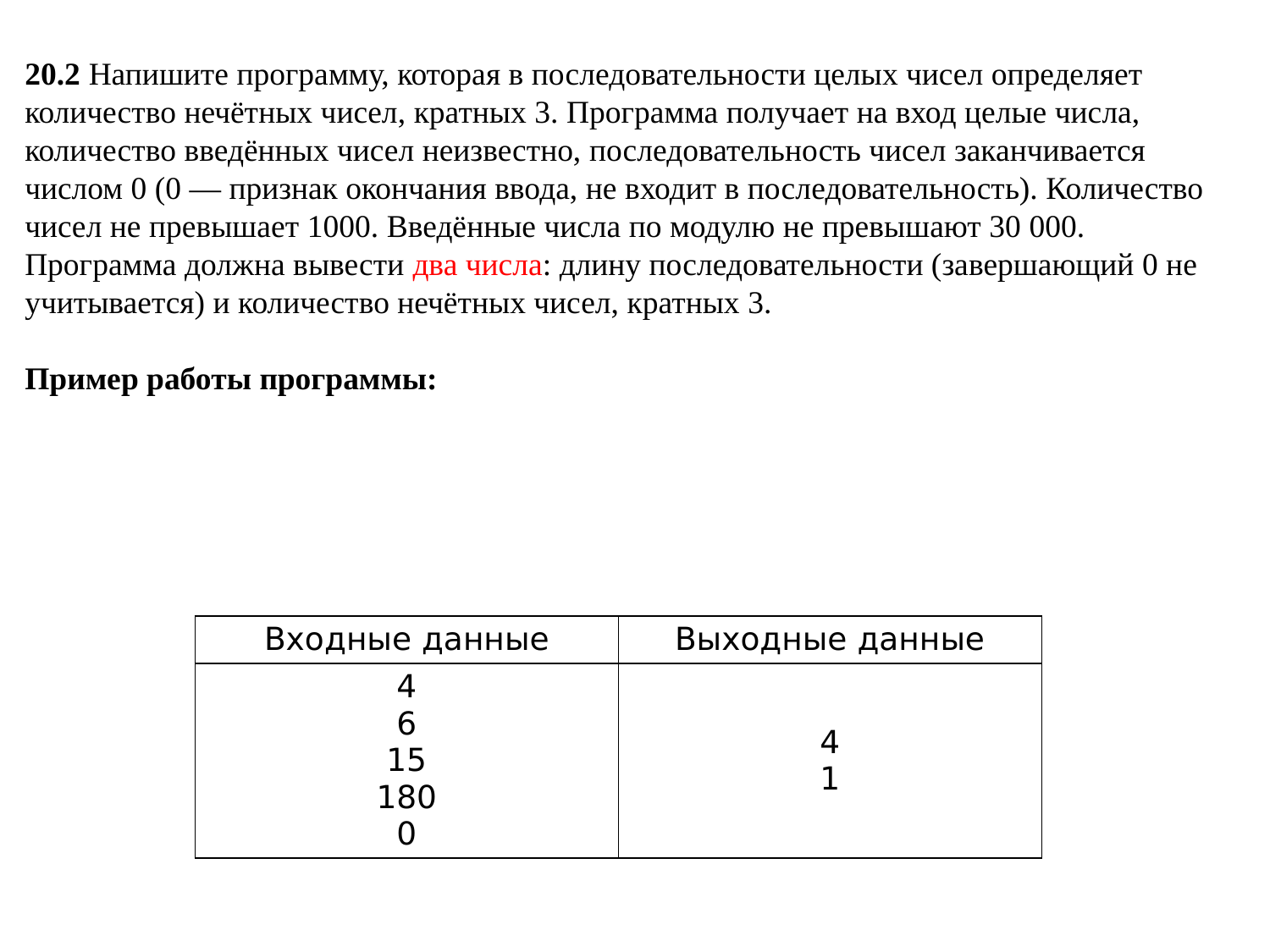

20.2 Напишите программу, которая в последовательности целых чисел определяет количество нечётных чисел, кратных 3. Программа получает на вход целые числа, количество введённых чисел неизвестно, последовательность чисел заканчивается числом 0 (0 — признак окончания ввода, не входит в последовательность). Количество чисел не превышает 1000. Введённые числа по модулю не превышают 30 000. Программа должна вывести два числа: длину последовательности (завершающий 0 не учитывается) и количество нечётных чисел, кратных 3.

Пример работы программы:

| Входные данные | Выходные данные |
| --- | --- |
| 4 6 15 180 0 | 4 1 |